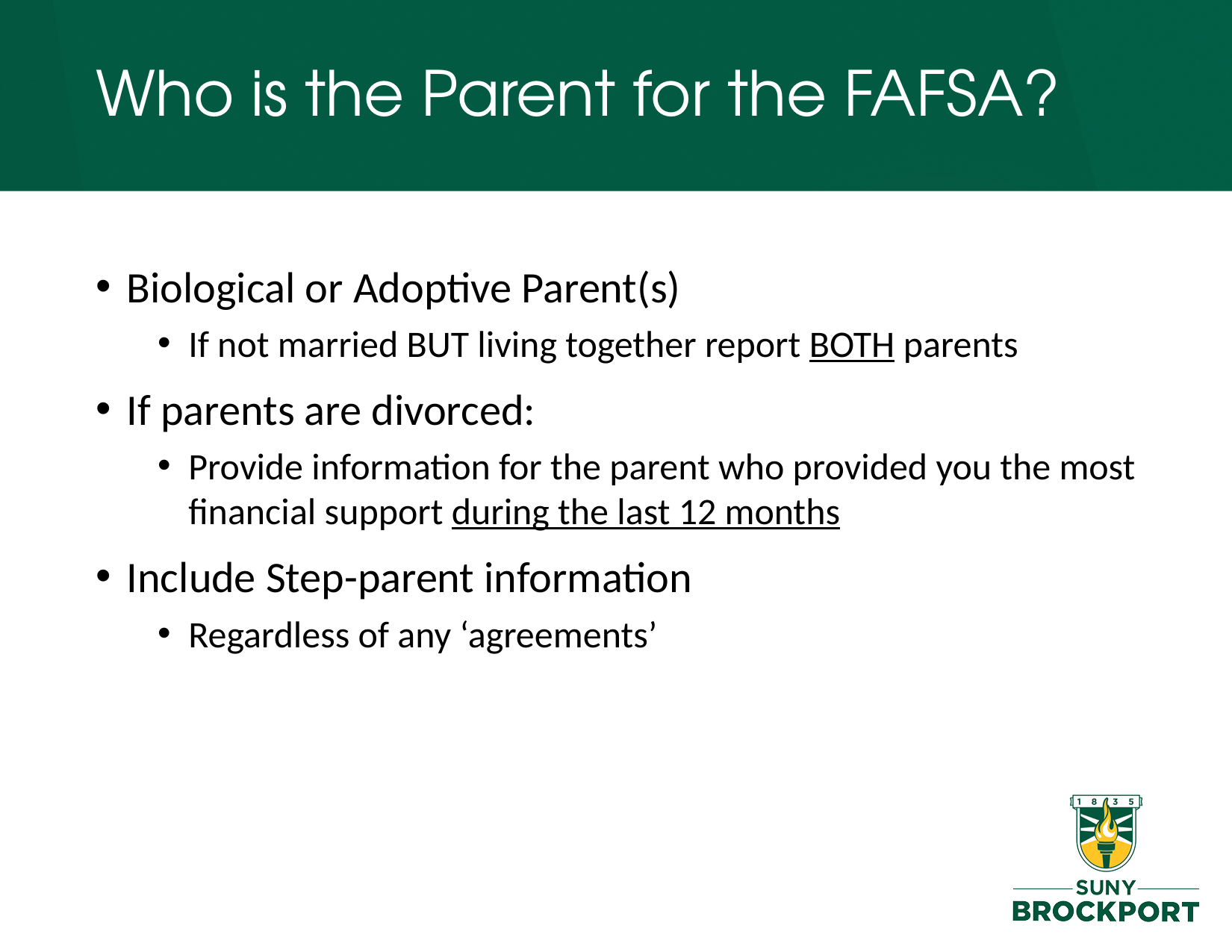

# Who is the Parent for the FAFSA?
Biological or Adoptive Parent(s)
If not married BUT living together report BOTH parents
If parents are divorced:
Provide information for the parent who provided you the most financial support during the last 12 months
Include Step-parent information
Regardless of any ‘agreements’